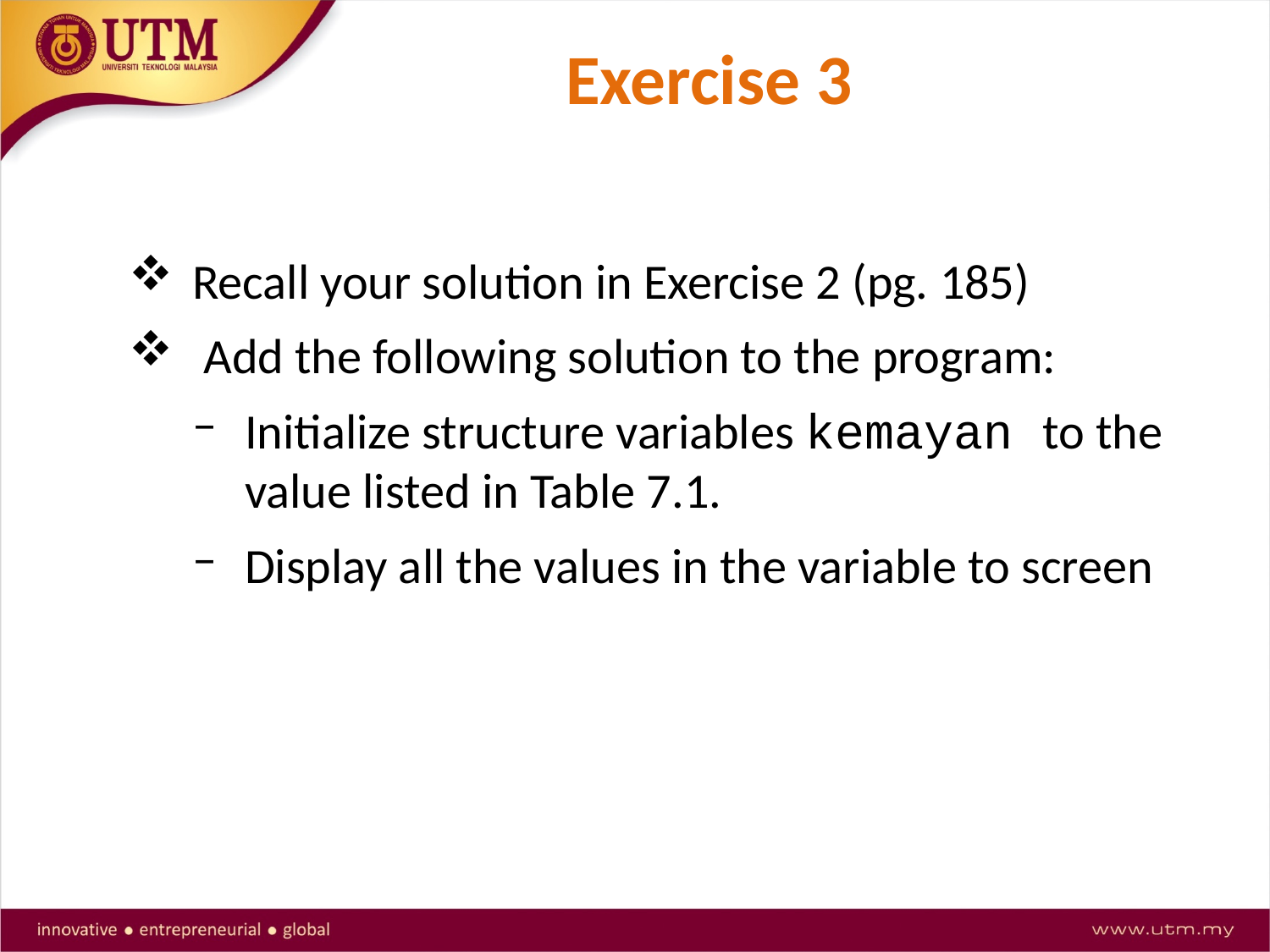

# Exercise 3
Recall your solution in Exercise 2 (pg. 185)
 Add the following solution to the program:
Initialize structure variables kemayan to the value listed in Table 7.1.
Display all the values in the variable to screen